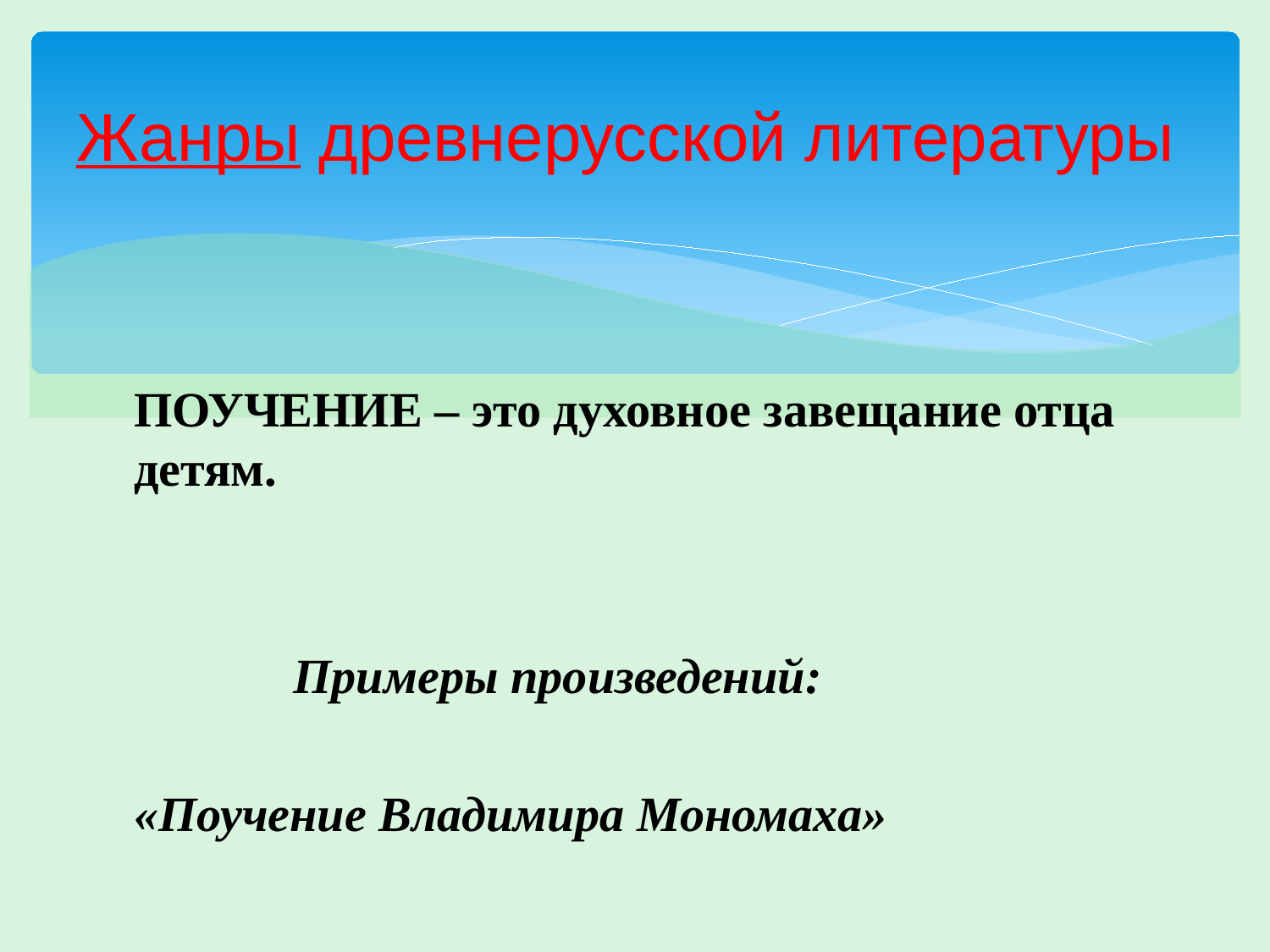

# Жанры древнерусской литературы
ПОУЧЕНИЕ – это духовное завещание отца детям.

             Примеры произведений:

«Поучение Владимира Мономаха»